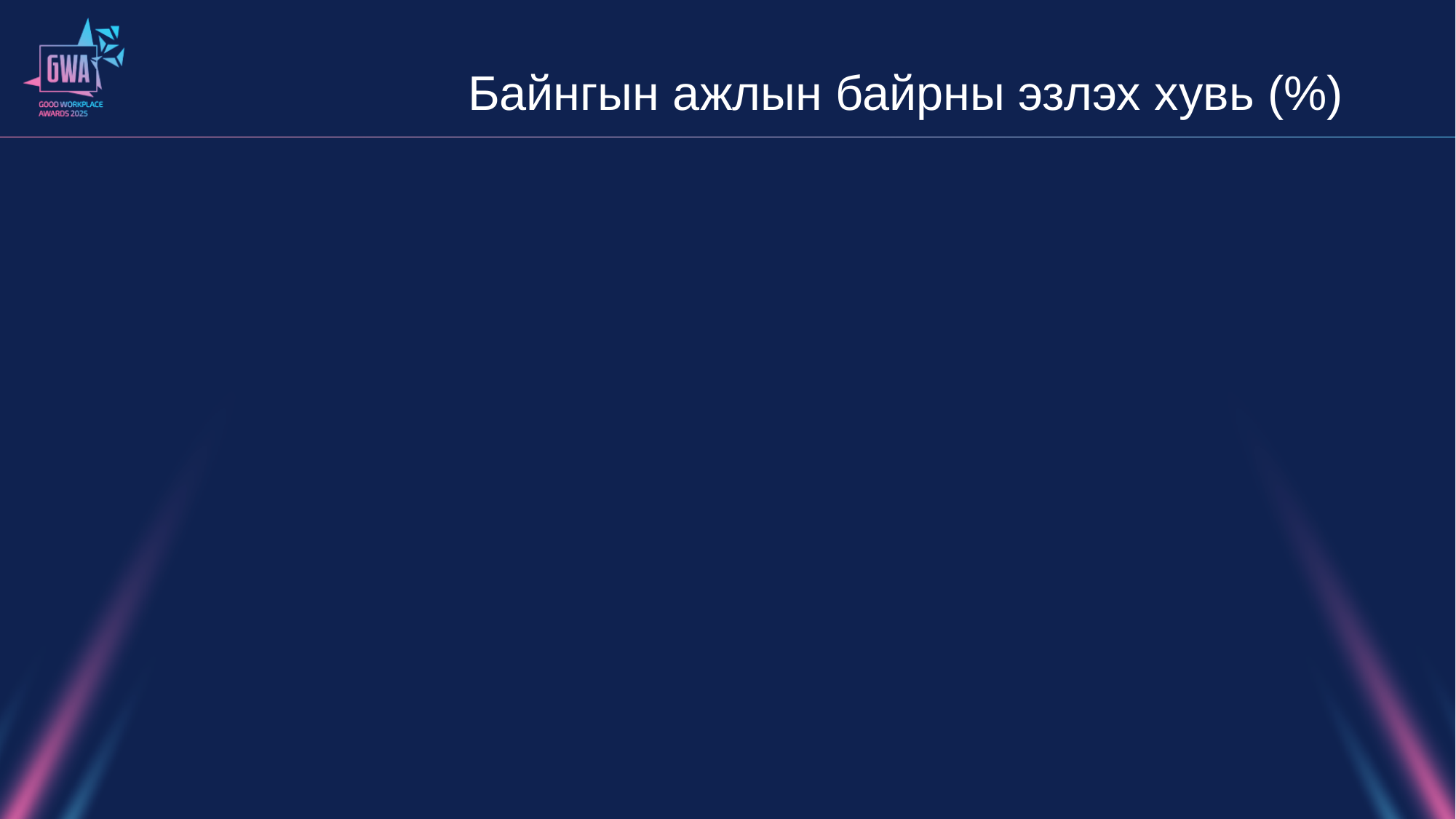

# Байнгын ажлын байрны эзлэх хувь (%)